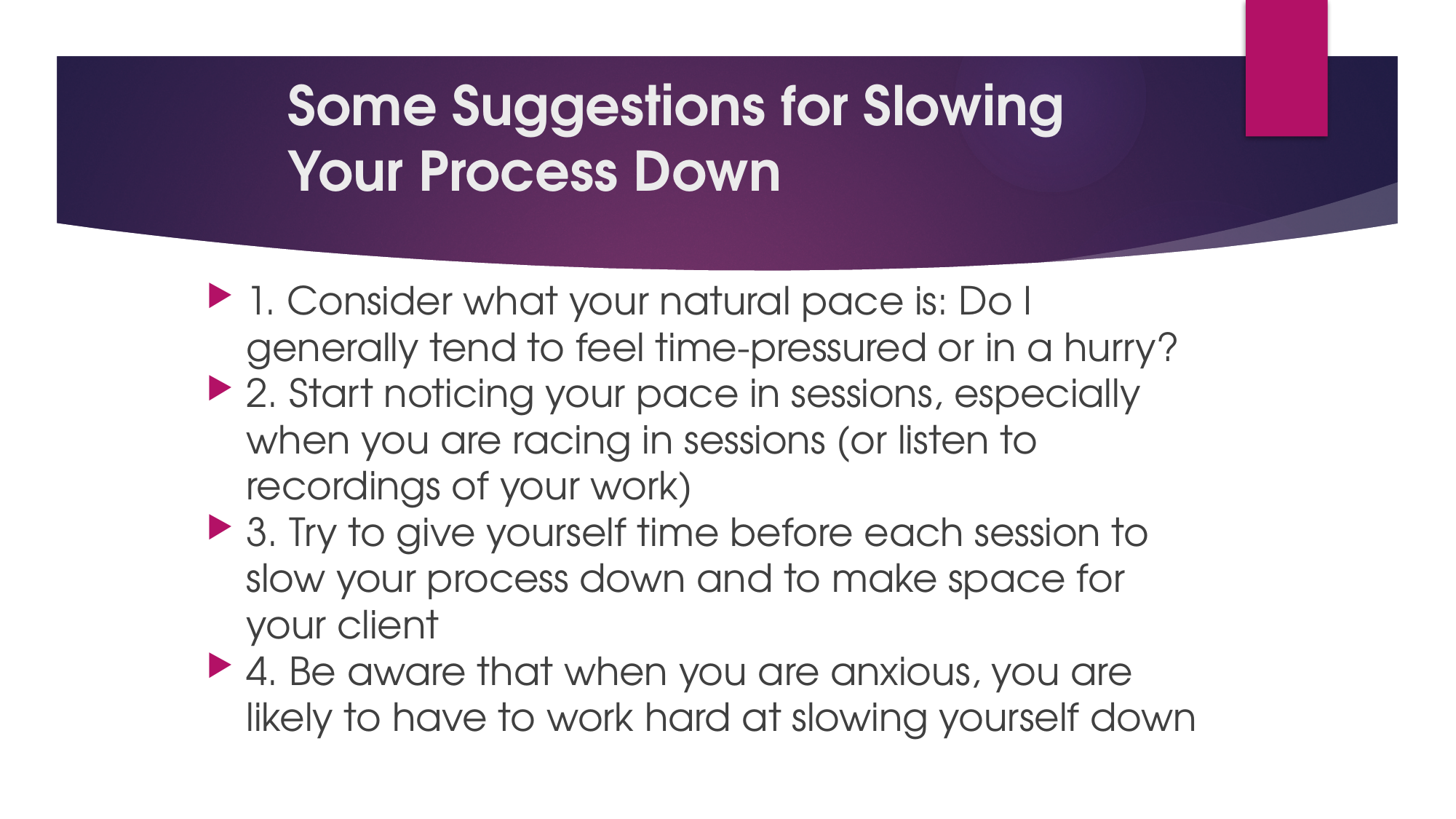

# Some Suggestions for Slowing Your Process Down
1. Consider what your natural pace is: Do I generally tend to feel time-pressured or in a hurry?
2. Start noticing your pace in sessions, especially when you are racing in sessions (or listen to recordings of your work)
3. Try to give yourself time before each session to slow your process down and to make space for your client
4. Be aware that when you are anxious, you are likely to have to work hard at slowing yourself down